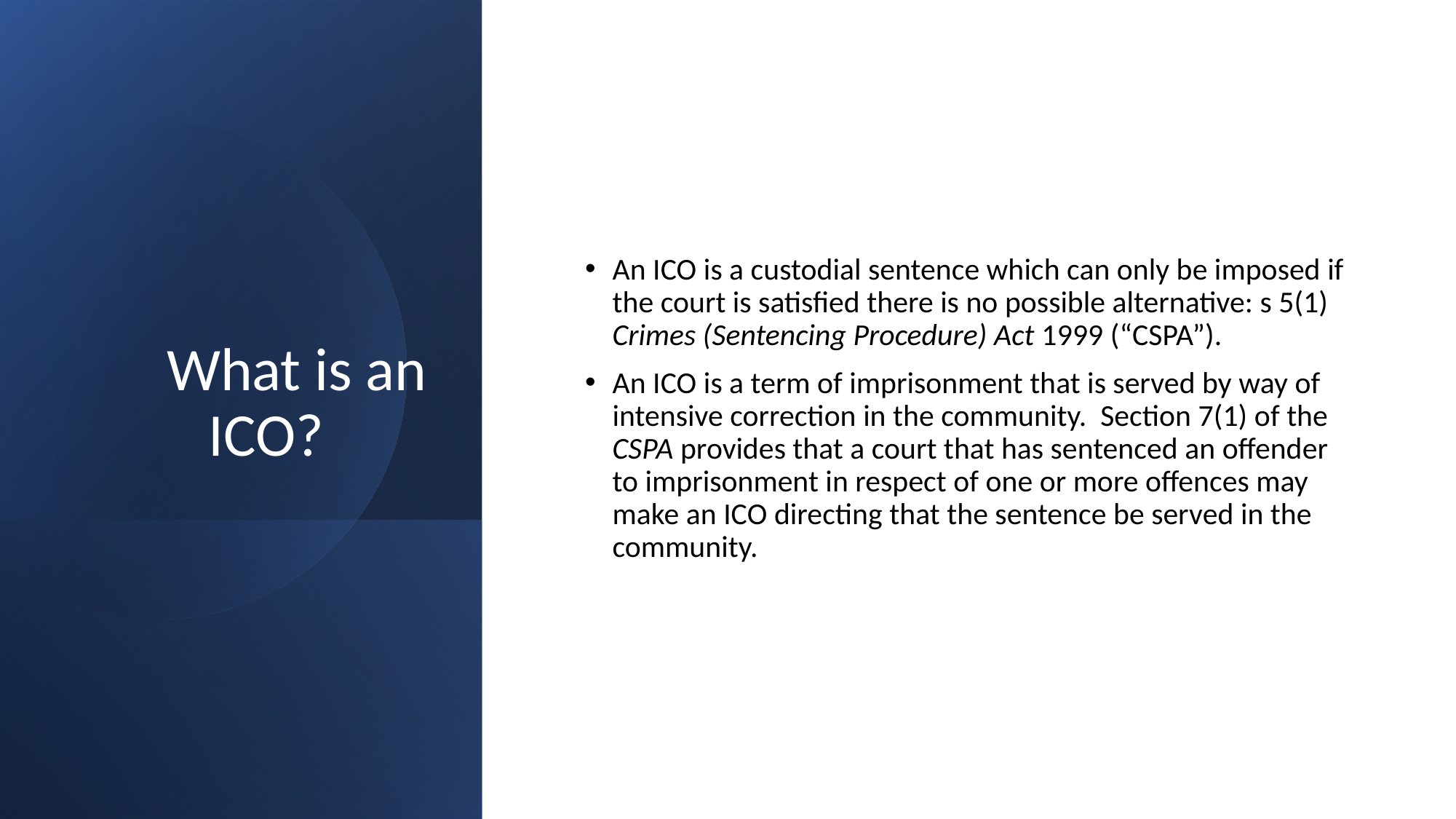

# What is an ICO?
An ICO is a custodial sentence which can only be imposed if the court is satisfied there is no possible alternative: s 5(1) Crimes (Sentencing Procedure) Act 1999 (“CSPA”).
An ICO is a term of imprisonment that is served by way of intensive correction in the community.  Section 7(1) of the CSPA provides that a court that has sentenced an offender to imprisonment in respect of one or more offences may make an ICO directing that the sentence be served in the community.